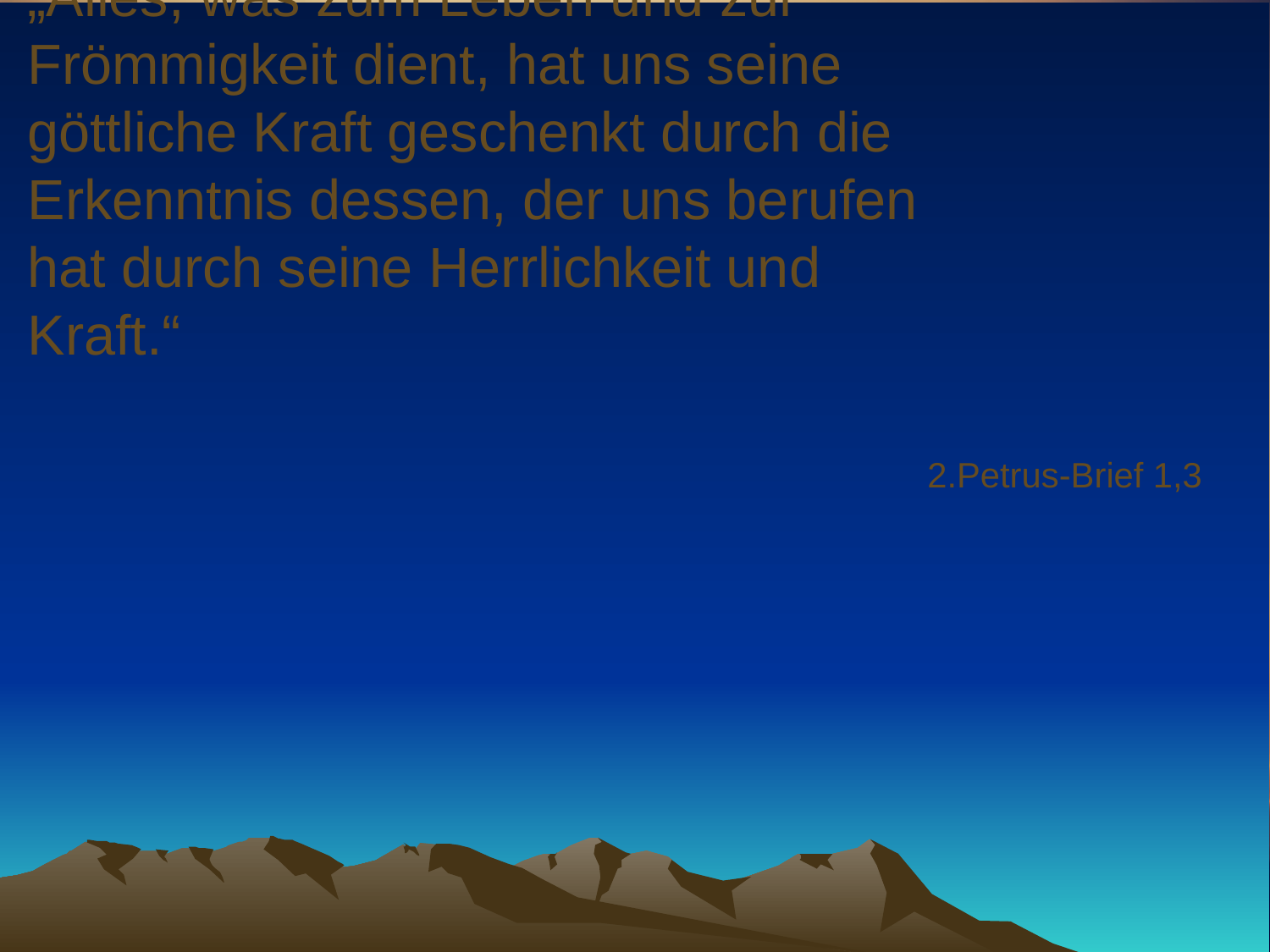

# „Alles, was zum Leben und zur Frömmigkeit dient, hat uns seine göttliche Kraft geschenkt durch die Erkenntnis dessen, der uns berufen hat durch seine Herrlichkeit und Kraft.“
2.Petrus-Brief 1,3